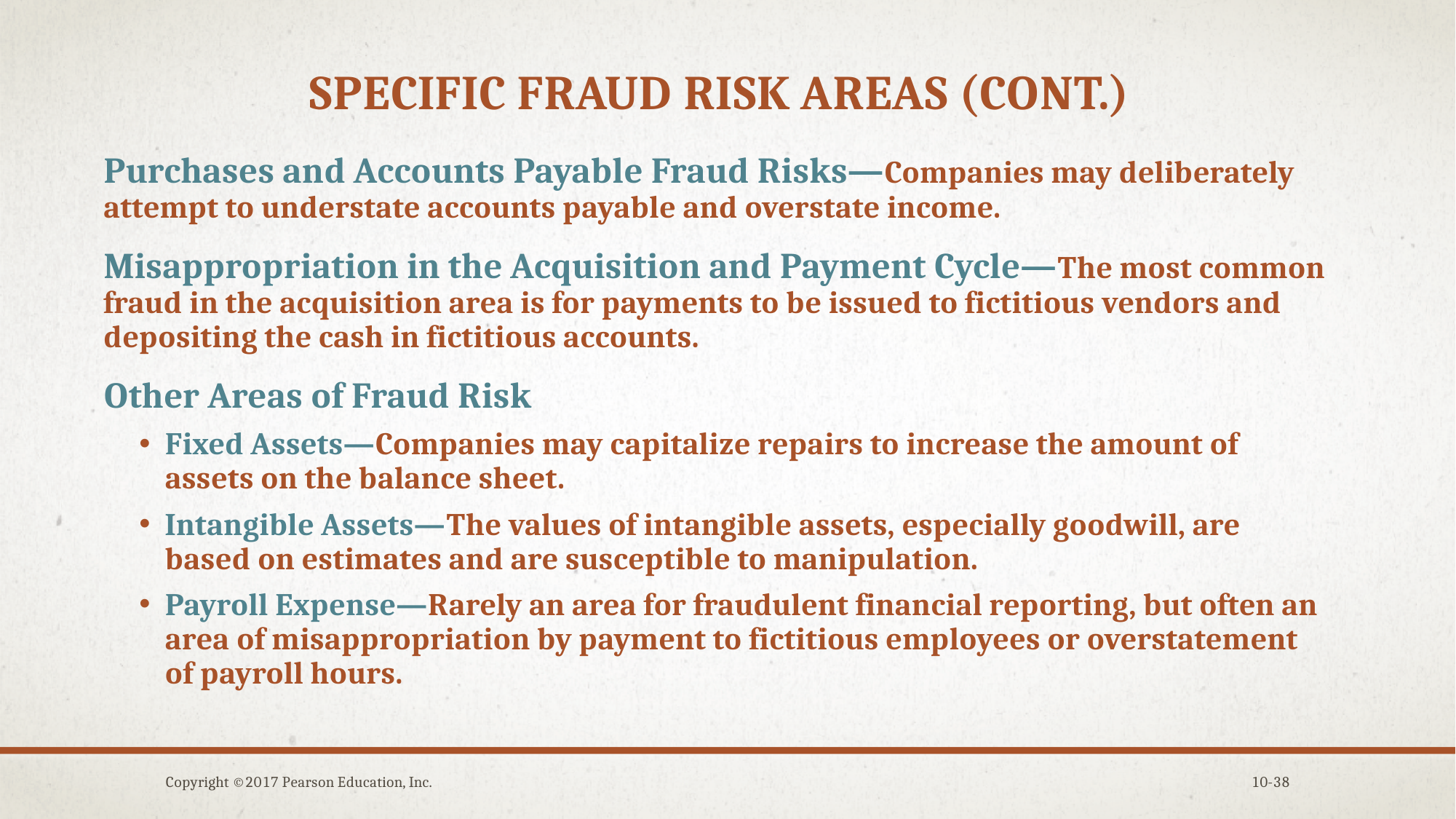

# Specific fraud risk areas (cont.)
Purchases and Accounts Payable Fraud Risks—Companies may deliberately attempt to understate accounts payable and overstate income.
Misappropriation in the Acquisition and Payment Cycle—The most common fraud in the acquisition area is for payments to be issued to fictitious vendors and depositing the cash in fictitious accounts.
Other Areas of Fraud Risk
Fixed Assets—Companies may capitalize repairs to increase the amount of assets on the balance sheet.
Intangible Assets—The values of intangible assets, especially goodwill, are based on estimates and are susceptible to manipulation.
Payroll Expense—Rarely an area for fraudulent financial reporting, but often an area of misappropriation by payment to fictitious employees or overstatement of payroll hours.

Copyright ©2017 Pearson Education, Inc.
10-38